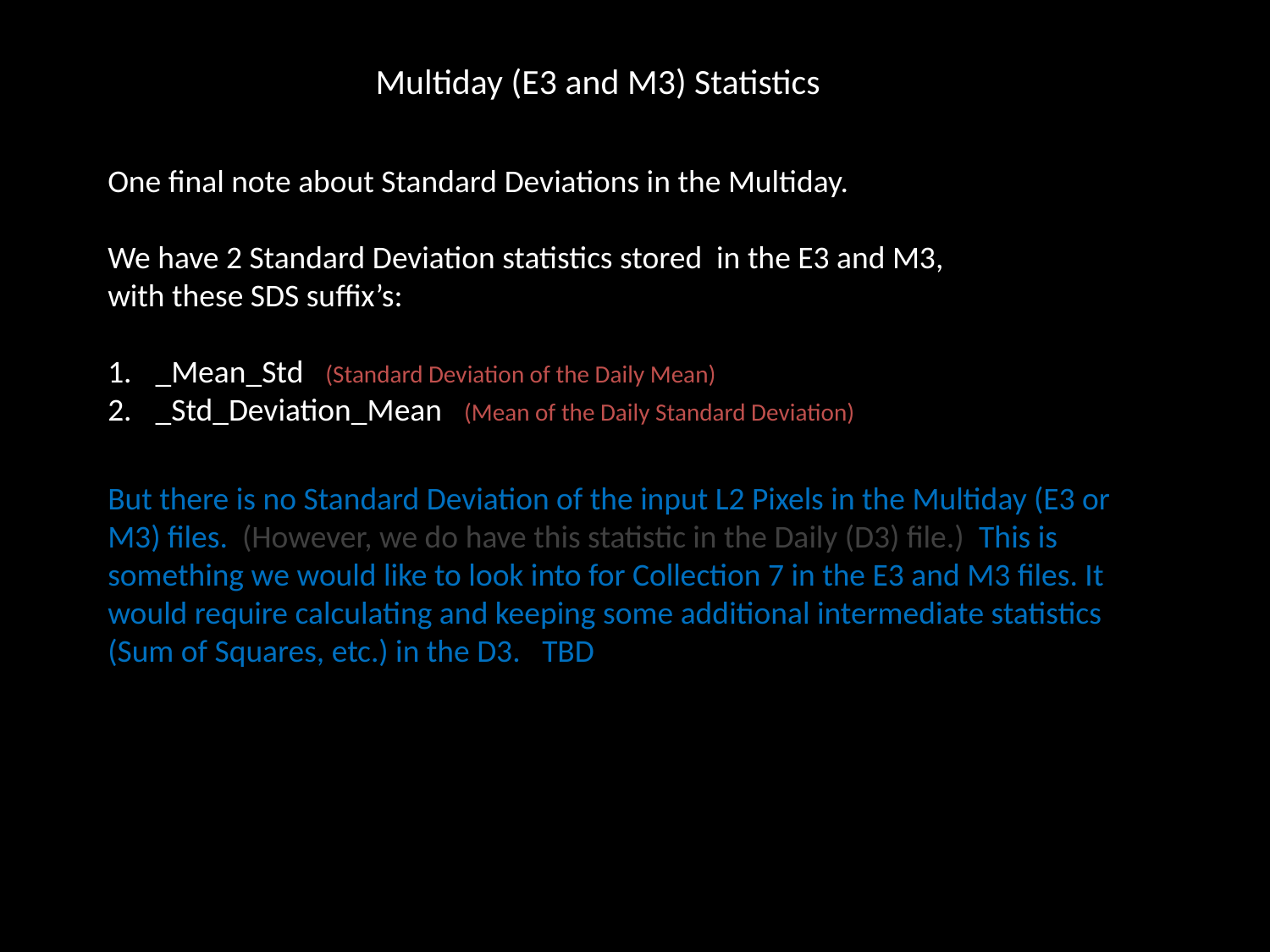

Multiday (E3 and M3) Statistics

One final note about Standard Deviations in the Multiday.

We have 2 Standard Deviation statistics stored  in the E3 and M3,
with these SDS suffix’s:

_Mean_Std   (Standard Deviation of the Daily Mean)
_Std_Deviation_Mean   (Mean of the Daily Standard Deviation)

But there is no Standard Deviation of the input L2 Pixels in the Multiday (E3 or M3) files.  (However, we do have this statistic in the Daily (D3) file.)  This is something we would like to look into for Collection 7 in the E3 and M3 files. It would require calculating and keeping some additional intermediate statistics (Sum of Squares, etc.) in the D3.   TBD